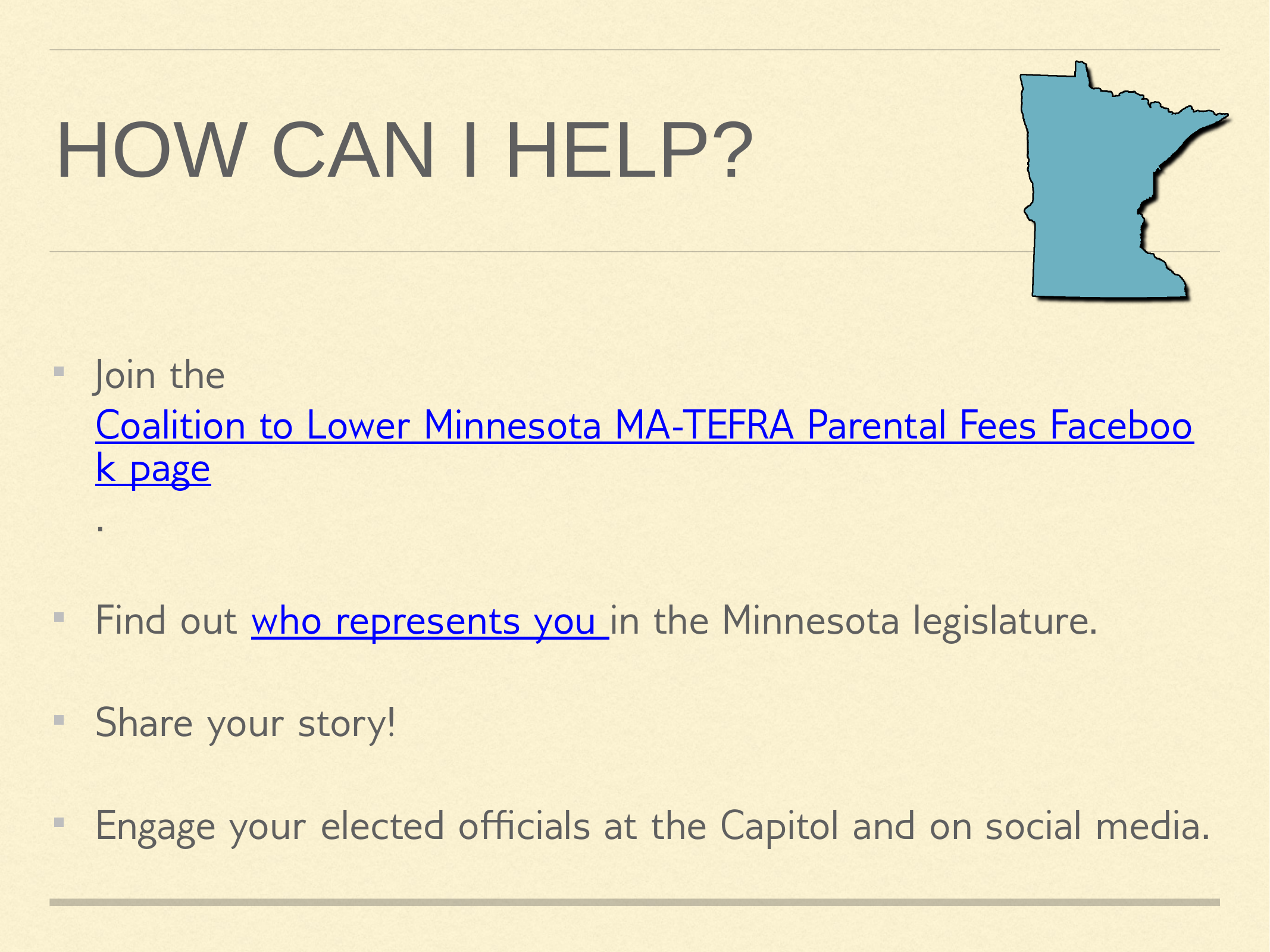

# How can I help?
Join the Coalition to Lower Minnesota MA-TEFRA Parental Fees Facebook page.
Find out who represents you in the Minnesota legislature.
Share your story!
Engage your elected officials at the Capitol and on social media.